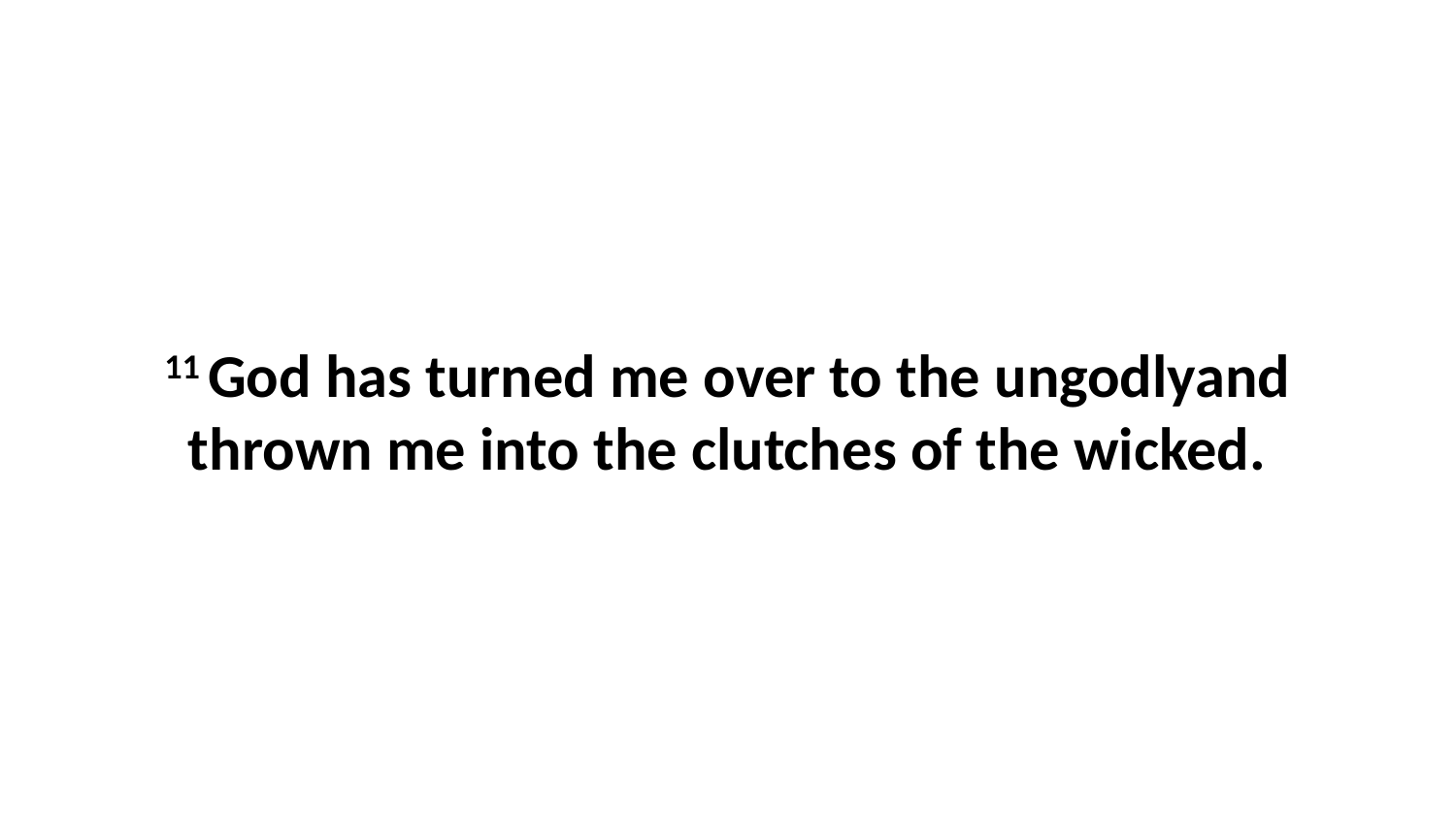

11 God has turned me over to the ungodlyand thrown me into the clutches of the wicked.